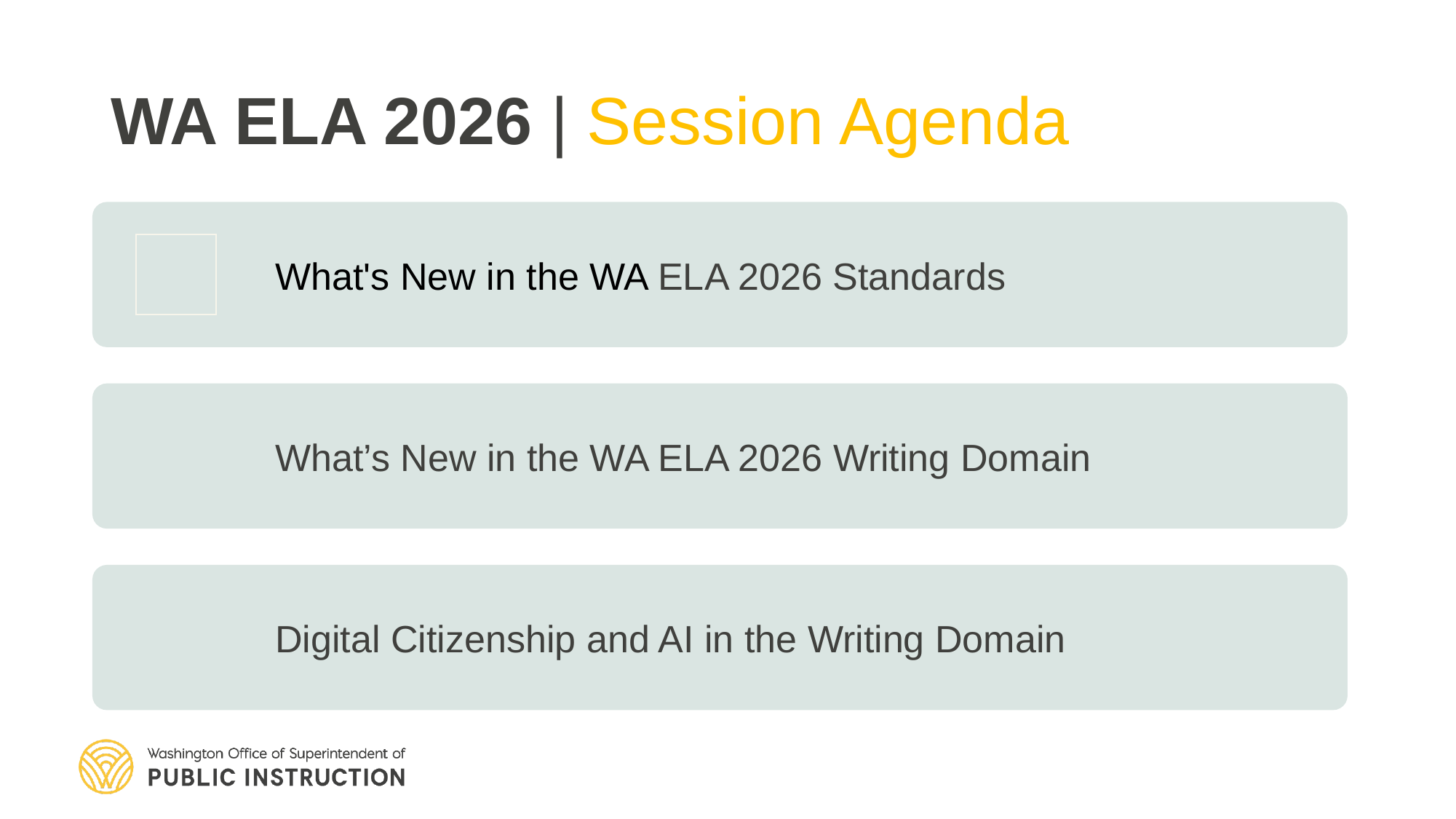

# WA ELA 2026 | Session Agenda
What's New in the WA ELA 2026 Standards
What’s New in the WA ELA 2026 Writing Domain
Digital Citizenship and AI in the Writing Domain